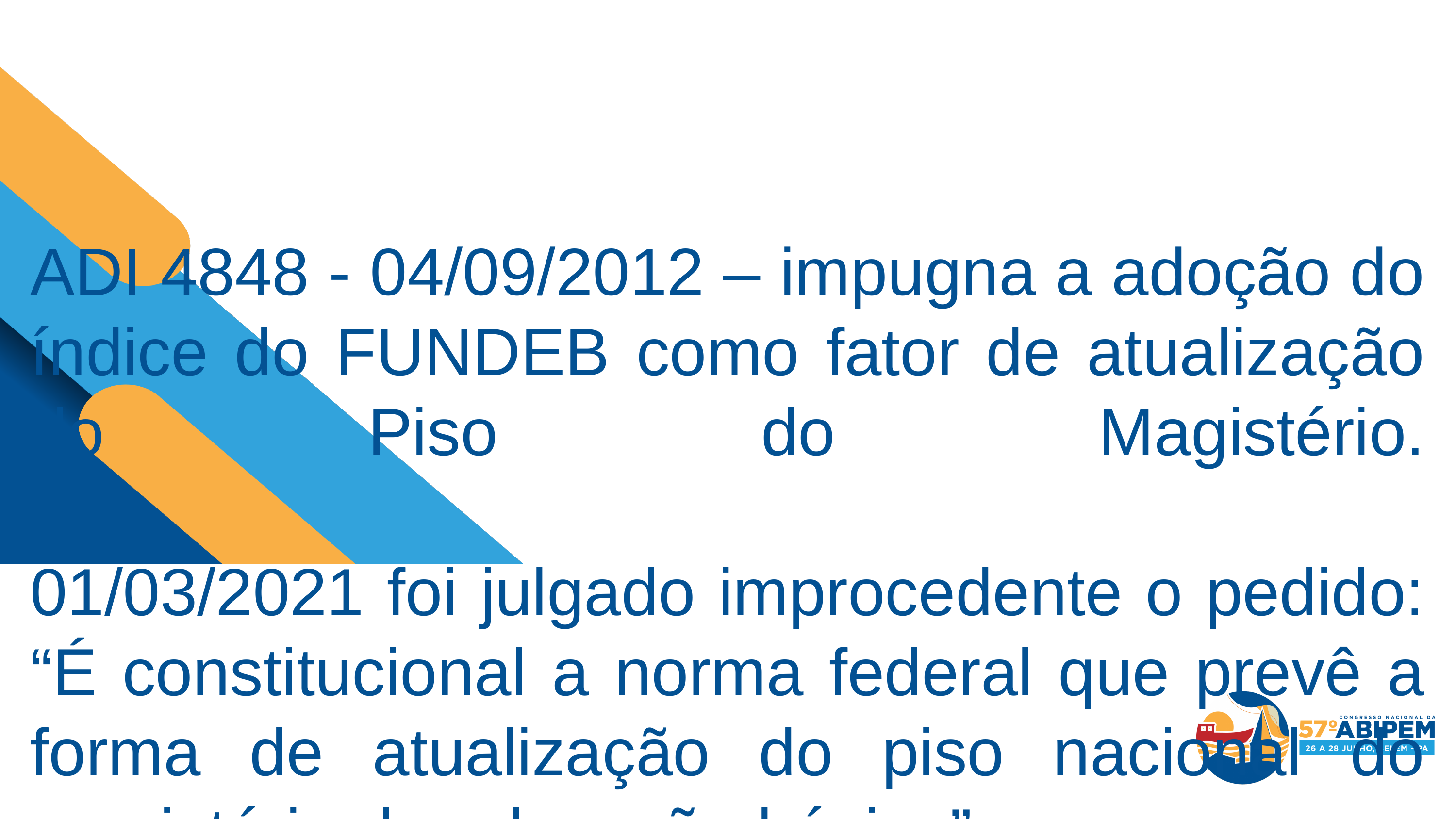

ADI 4848 - 04/09/2012 – impugna a adoção do índice do FUNDEB como fator de atualização do Piso do Magistério.
01/03/2021 foi julgado improcedente o pedido: “É constitucional a norma federal que prevê a forma de atualização do piso nacional do magistério da educação básica”.